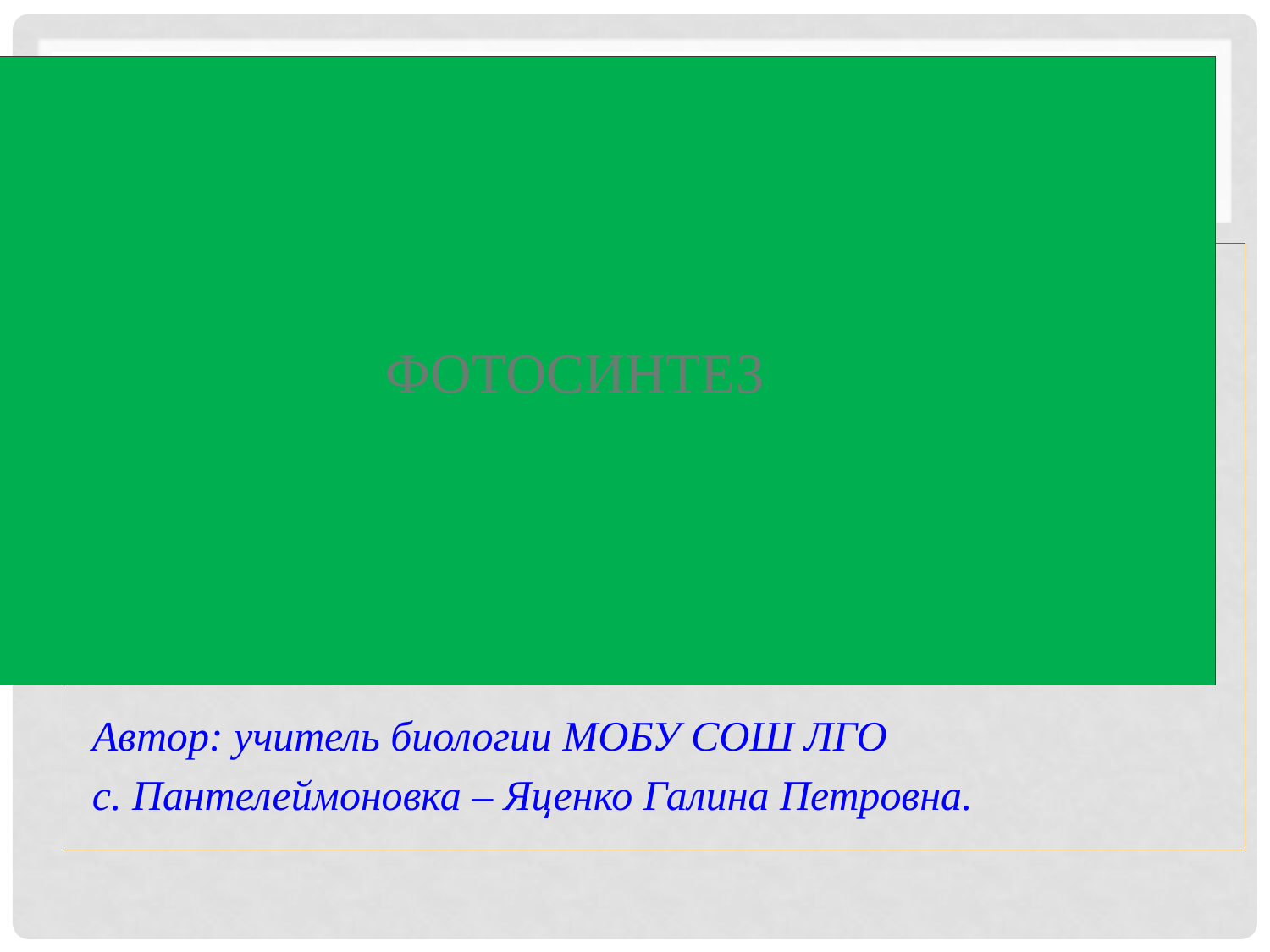

# Фотосинтез

Автор: учитель биологии МОБУ СОШ ЛГО
с. Пантелеймоновка – Яценко Галина Петровна.